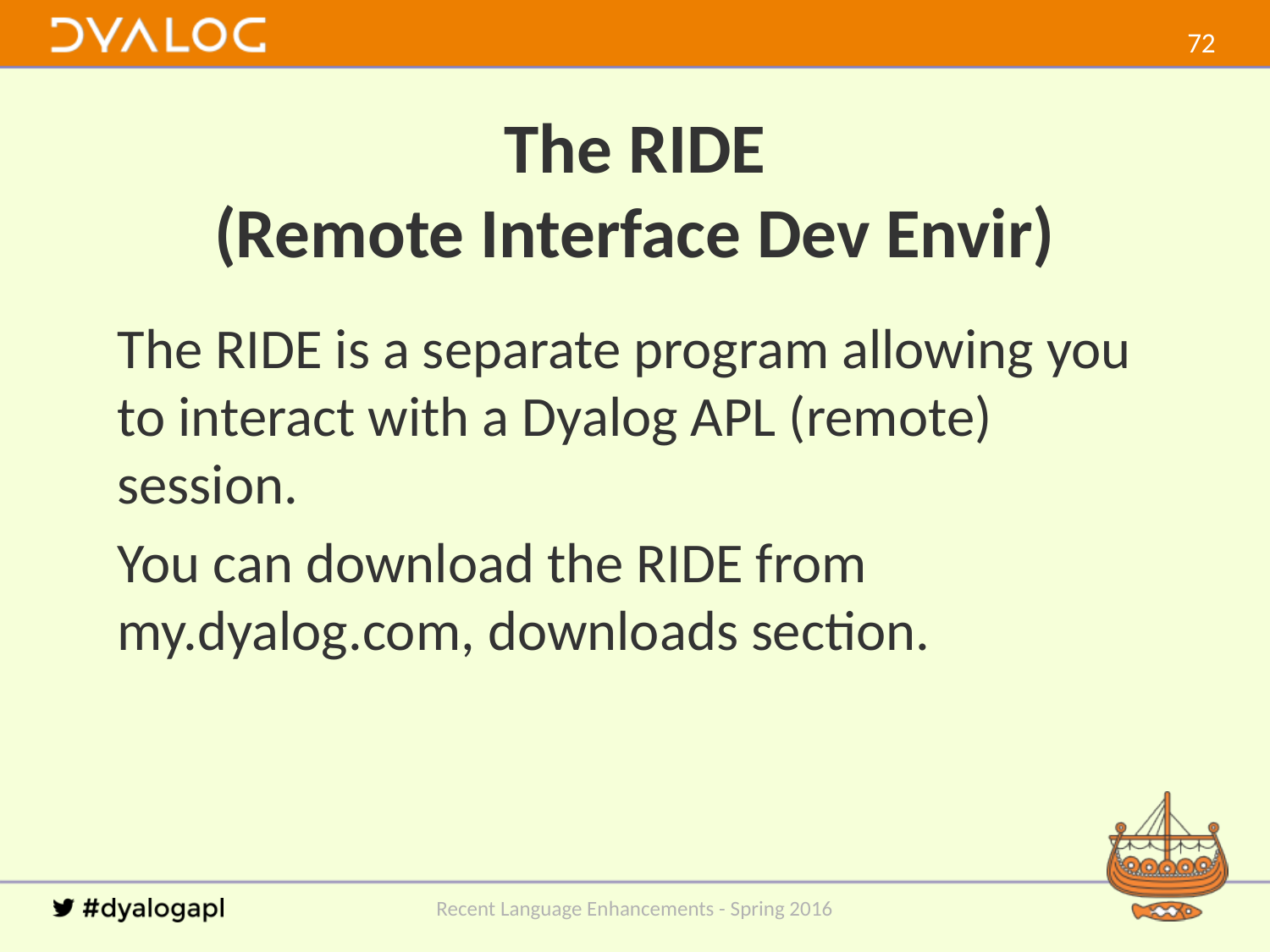

72
# The RIDE (Remote Interface Dev Envir)
The RIDE is a separate program allowing you to interact with a Dyalog APL (remote) session.
You can download the RIDE from my.dyalog.com, downloads section.

Recent Language Enhancements - Spring 2016